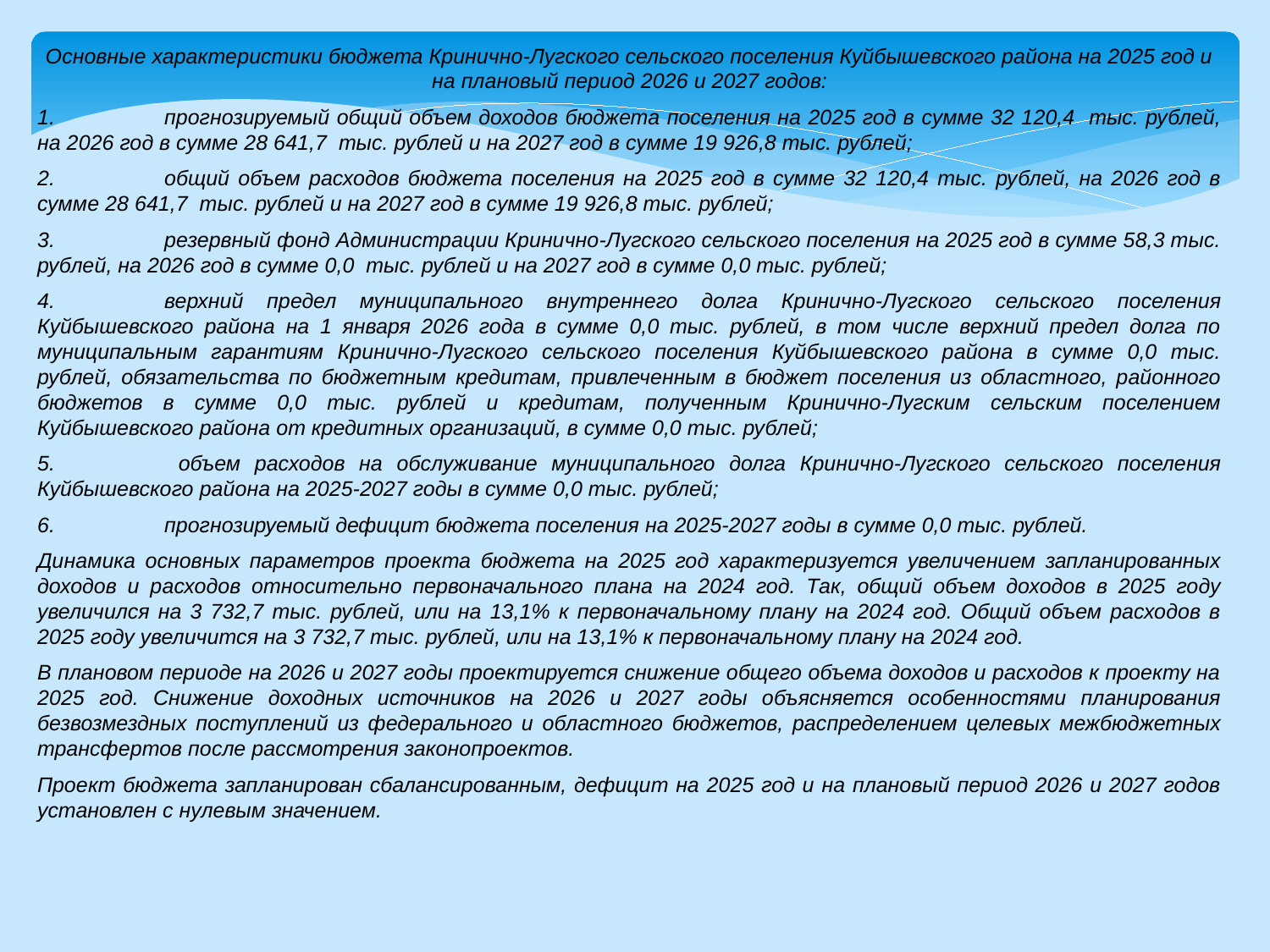

Основные характеристики бюджета Кринично-Лугского сельского поселения Куйбышевского района на 2025 год и на плановый период 2026 и 2027 годов:
1.	прогнозируемый общий объем доходов бюджета поселения на 2025 год в сумме 32 120,4  тыс. рублей, на 2026 год в сумме 28 641,7  тыс. рублей и на 2027 год в сумме 19 926,8 тыс. рублей;
2.	общий объем расходов бюджета поселения на 2025 год в сумме 32 120,4 тыс. рублей, на 2026 год в сумме 28 641,7  тыс. рублей и на 2027 год в сумме 19 926,8 тыс. рублей;
3.	резервный фонд Администрации Кринично-Лугского сельского поселения на 2025 год в сумме 58,3 тыс. рублей, на 2026 год в сумме 0,0  тыс. рублей и на 2027 год в сумме 0,0 тыс. рублей;
4.	верхний предел муниципального внутреннего долга Кринично-Лугского сельского поселения Куйбышевского района на 1 января 2026 года в сумме 0,0 тыс. рублей, в том числе верхний предел долга по муниципальным гарантиям Кринично-Лугского сельского поселения Куйбышевского района в сумме 0,0 тыс. рублей, обязательства по бюджетным кредитам, привлеченным в бюджет поселения из областного, районного бюджетов в сумме 0,0 тыс. рублей и кредитам, полученным Кринично-Лугским сельским поселением Куйбышевского района от кредитных организаций, в сумме 0,0 тыс. рублей;
5.	 объем расходов на обслуживание муниципального долга Кринично-Лугского сельского поселения Куйбышевского района на 2025-2027 годы в сумме 0,0 тыс. рублей;
6.	прогнозируемый дефицит бюджета поселения на 2025-2027 годы в сумме 0,0 тыс. рублей.
Динамика основных параметров проекта бюджета на 2025 год характеризуется увеличением запланированных доходов и расходов относительно первоначального плана на 2024 год. Так, общий объем доходов в 2025 году увеличился на 3 732,7 тыс. рублей, или на 13,1% к первоначальному плану на 2024 год. Общий объем расходов в 2025 году увеличится на 3 732,7 тыс. рублей, или на 13,1% к первоначальному плану на 2024 год.
В плановом периоде на 2026 и 2027 годы проектируется снижение общего объема доходов и расходов к проекту на 2025 год. Снижение доходных источников на 2026 и 2027 годы объясняется особенностями планирования безвозмездных поступлений из федерального и областного бюджетов, распределением целевых межбюджетных трансфертов после рассмотрения законопроектов.
Проект бюджета запланирован сбалансированным, дефицит на 2025 год и на плановый период 2026 и 2027 годов установлен с нулевым значением.